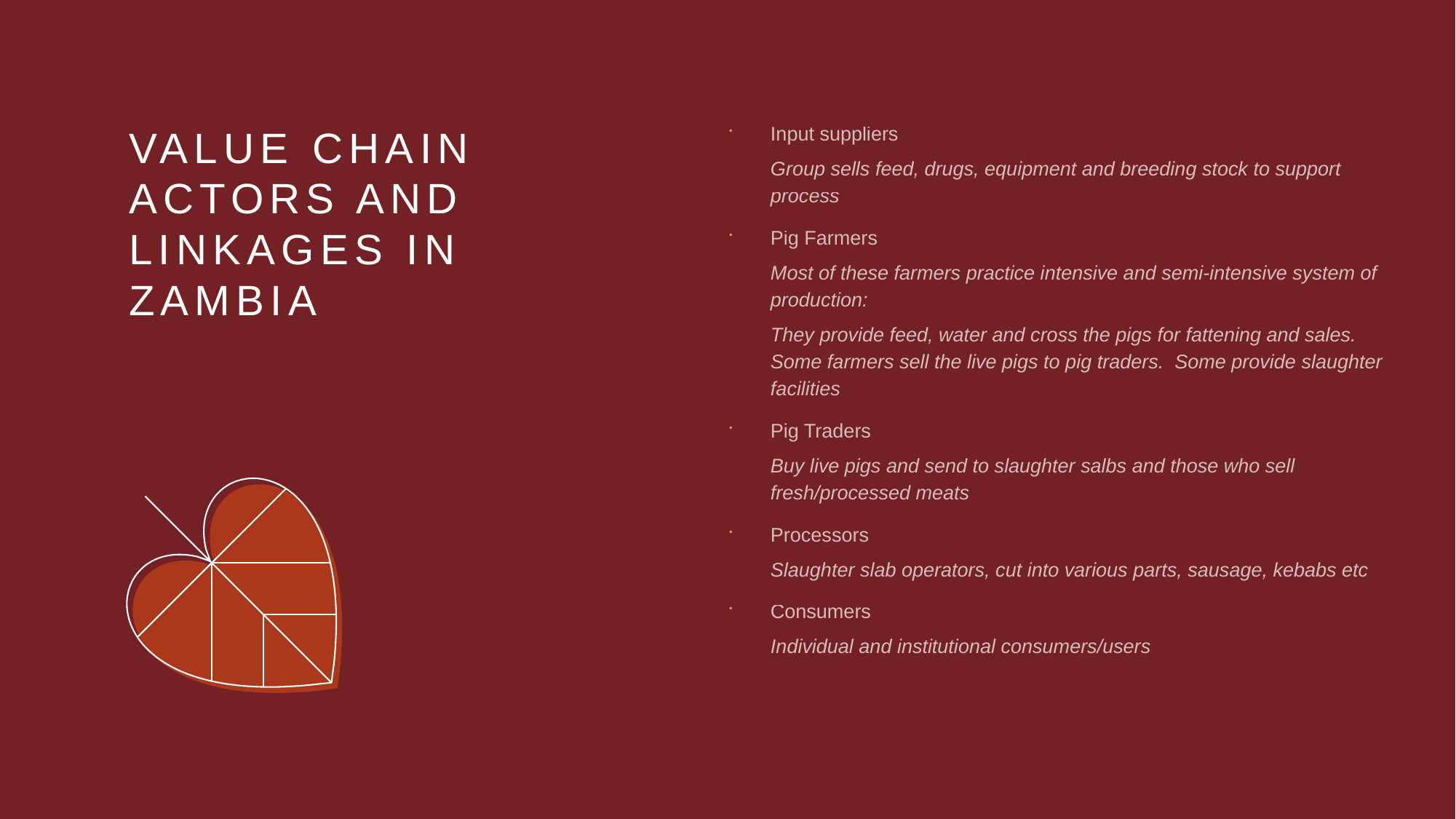

Input suppliers
Group sells feed, drugs, equipment and breeding stock to support process
Pig Farmers
Most of these farmers practice intensive and semi-intensive system of production:
They provide feed, water and cross the pigs for fattening and sales.  Some farmers sell the live pigs to pig traders.  Some provide slaughter facilities
Pig Traders
Buy live pigs and send to slaughter salbs and those who sell fresh/processed meats
Processors
Slaughter slab operators, cut into various parts, sausage, kebabs etc
Consumers
Individual and institutional consumers/users
# Value chain actors and linkages in zambia